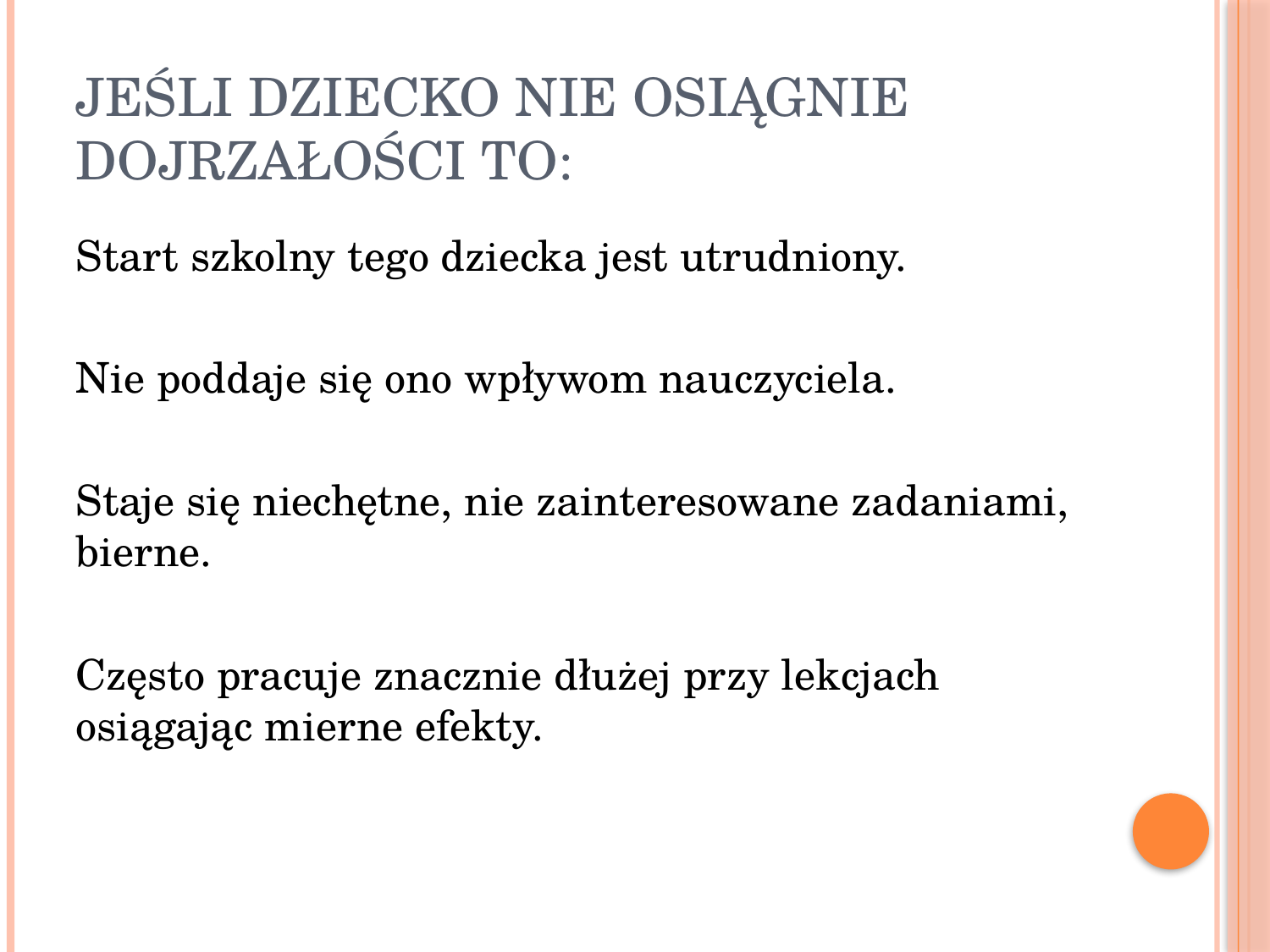

# Jeśli dziecko nie osiągnie dojrzałości to:
Start szkolny tego dziecka jest utrudniony.

Nie poddaje się ono wpływom nauczyciela.

Staje się niechętne, nie zainteresowane zadaniami, bierne.

Często pracuje znacznie dłużej przy lekcjach osiągając mierne efekty.